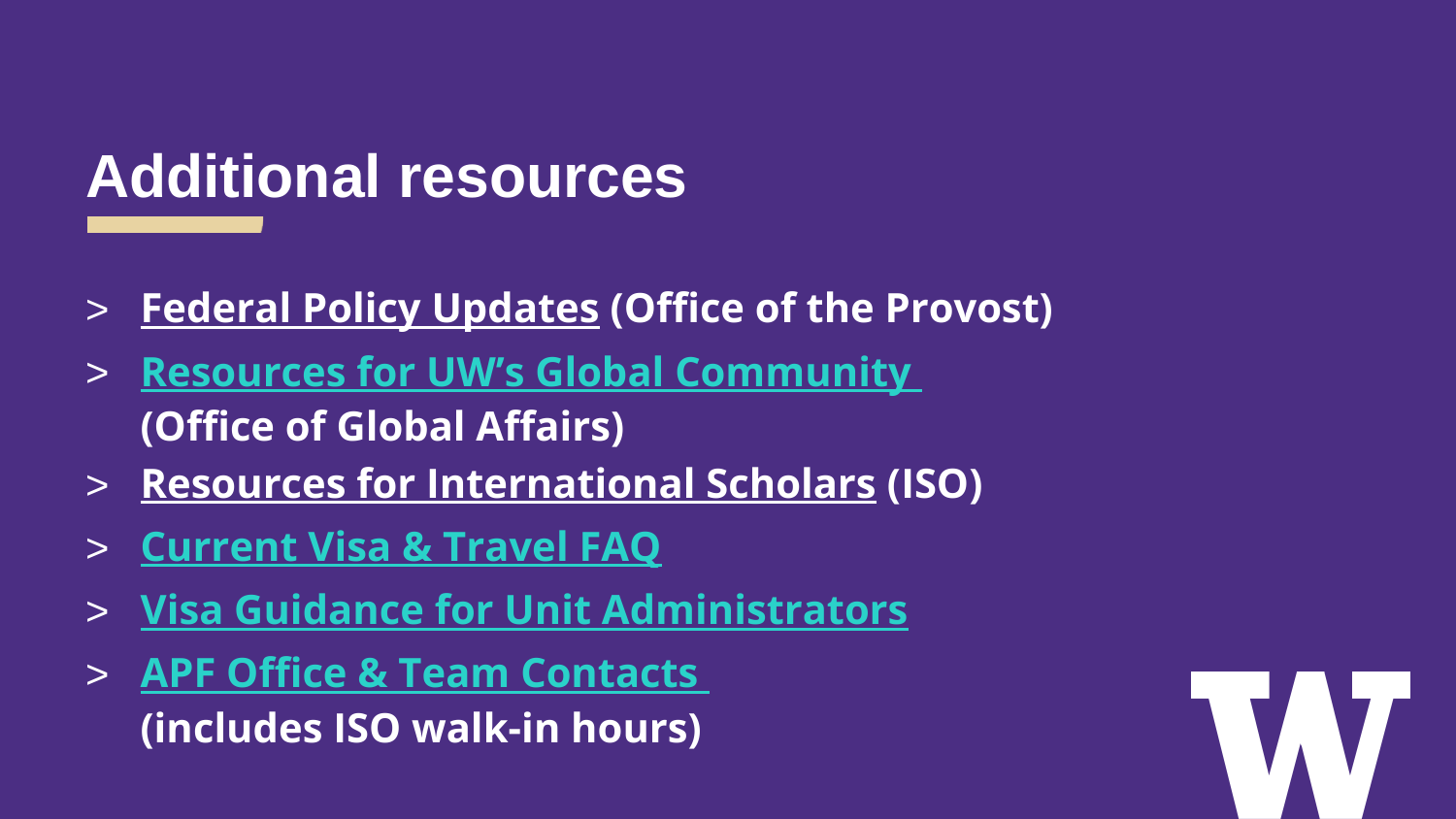

# Additional resources
Federal Policy Updates (Office of the Provost)
Resources for UW’s Global Community
(Office of Global Affairs)
Resources for International Scholars (ISO)
Current Visa & Travel FAQ
Visa Guidance for Unit Administrators
APF Office & Team Contacts
(includes ISO walk-in hours)